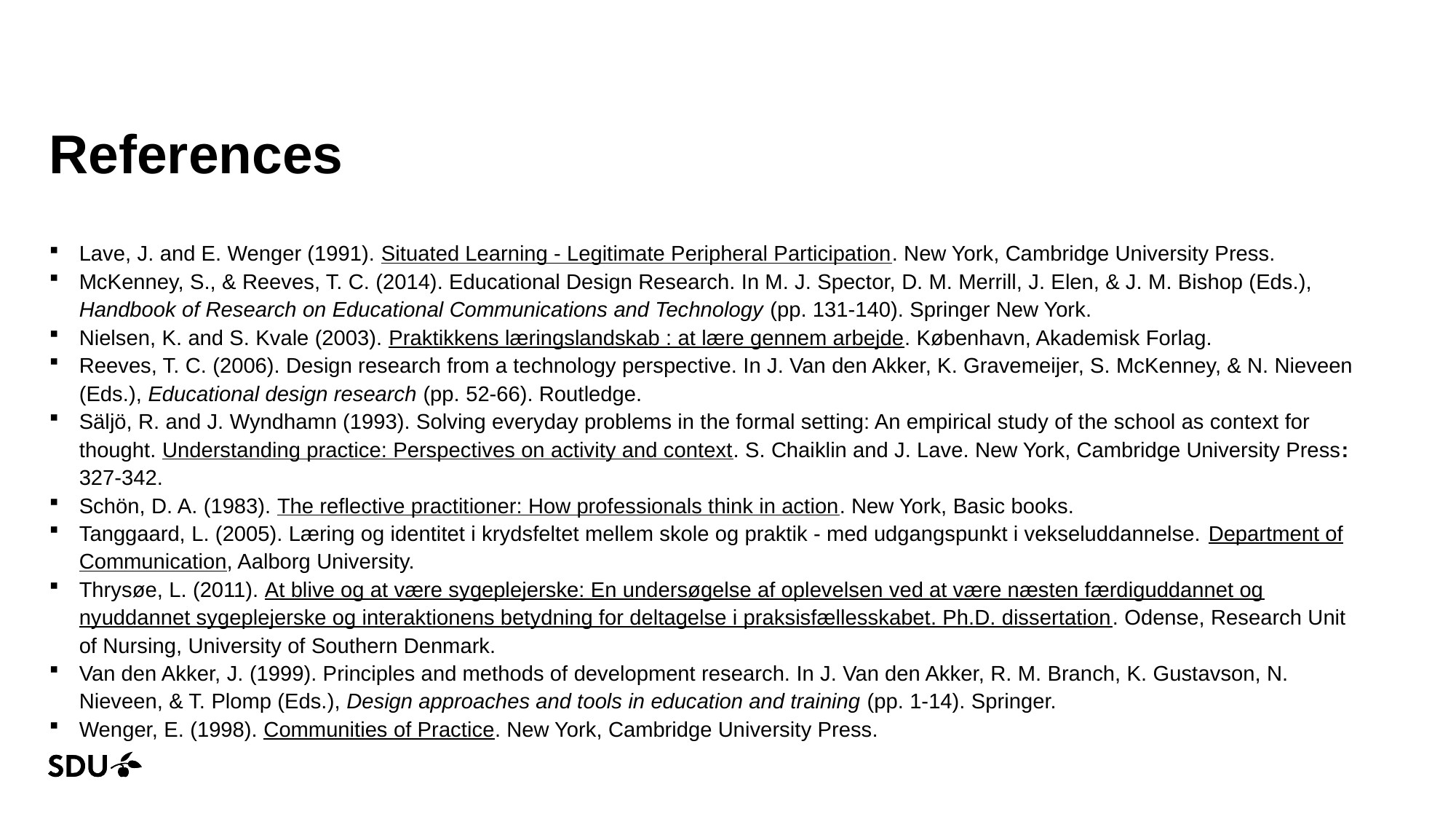

# References
Lave, J. and E. Wenger (1991). Situated Learning - Legitimate Peripheral Participation. New York, Cambridge University Press.
McKenney, S., & Reeves, T. C. (2014). Educational Design Research. In M. J. Spector, D. M. Merrill, J. Elen, & J. M. Bishop (Eds.), Handbook of Research on Educational Communications and Technology (pp. 131-140). Springer New York.
Nielsen, K. and S. Kvale (2003). Praktikkens læringslandskab : at lære gennem arbejde. København, Akademisk Forlag.
Reeves, T. C. (2006). Design research from a technology perspective. In J. Van den Akker, K. Gravemeijer, S. McKenney, & N. Nieveen (Eds.), Educational design research (pp. 52-66). Routledge.
Säljö, R. and J. Wyndhamn (1993). Solving everyday problems in the formal setting: An empirical study of the school as context for thought. Understanding practice: Perspectives on activity and context. S. Chaiklin and J. Lave. New York, Cambridge University Press: 327-342.
Schön, D. A. (1983). The reflective practitioner: How professionals think in action. New York, Basic books.
Tanggaard, L. (2005). Læring og identitet i krydsfeltet mellem skole og praktik - med udgangspunkt i vekseluddannelse. Department of Communication, Aalborg University.
Thrysøe, L. (2011). At blive og at være sygeplejerske: En undersøgelse af oplevelsen ved at være næsten færdiguddannet og nyuddannet sygeplejerske og interaktionens betydning for deltagelse i praksisfællesskabet. Ph.D. dissertation. Odense, Research Unit of Nursing, University of Southern Denmark.
Van den Akker, J. (1999). Principles and methods of development research. In J. Van den Akker, R. M. Branch, K. Gustavson, N. Nieveen, & T. Plomp (Eds.), Design approaches and tools in education and training (pp. 1-14). Springer.
Wenger, E. (1998). Communities of Practice. New York, Cambridge University Press.

21/05/2021
33